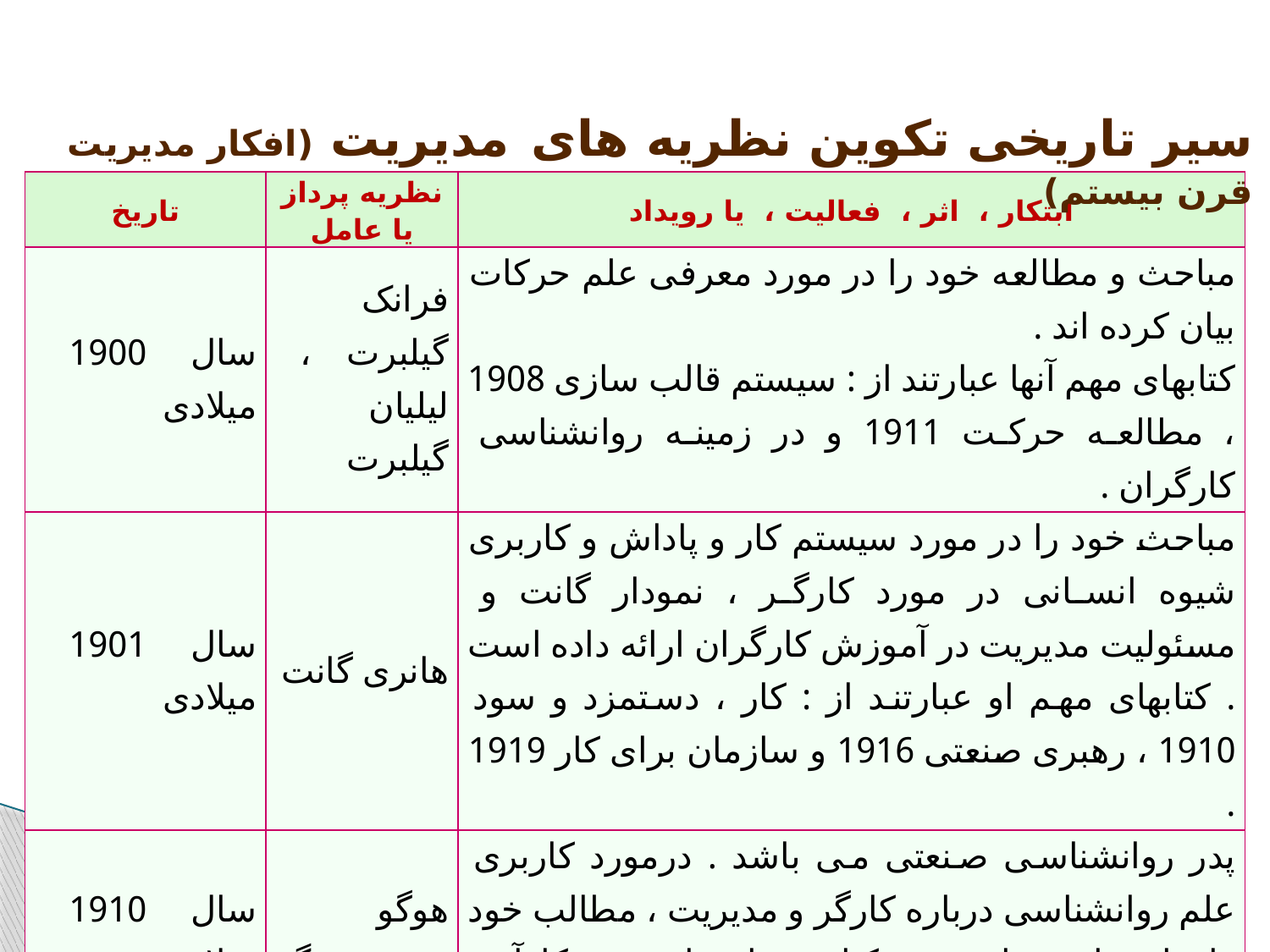

سیر تاریخی تکوین نظریه های مدیریت (افکار مدیریت قرن بیستم)
| تاریخ | نظریه پرداز یا عامل | ابتکار ، اثر ، فعالیت ، یا رویداد |
| --- | --- | --- |
| سال 1900 میلادی | فرانک گیلبرت ، لیلیان گیلبرت | مباحث و مطالعه خود را در مورد معرفی علم حرکات بیان کرده اند . کتابهای مهم آنها عبارتند از : سیستم قالب سازی 1908 ، مطالعه حرکت 1911 و در زمینه روانشناسی کارگران . |
| سال 1901 میلادی | هانری گانت | مباحث خود را در مورد سیستم کار و پاداش و کاربری شیوه انسانی در مورد کارگر ، نمودار گانت و مسئولیت مدیریت در آموزش کارگران ارائه داده است . کتابهای مهم او عبارتند از : کار ، دستمزد و سود 1910 ، رهبری صنعتی 1916 و سازمان برای کار 1919 . |
| سال 1910 میلادی | هوگو مونستربرگ | پدر روانشناسی صنعتی می باشد . درمورد کاربری علم روانشناسی درباره کارگر و مدیریت ، مطالب خود را بیان داشته است و کتاب روانشناسی و کارآیی صنعتی را انتشار داده است . |
| سال 1910 میلادی | امرسون | مباحث خود را مورد اصول و مهندسی کارایی بیان داشته و کاربرد عمومی مدیریت عملی را افزایش داده است و کتابهای او عبارتند از : کارایی به عنوان اساس عمل و دستمزد 1900 ، 12 اصل کارایی 1912 ، و انتخاب علمی کارکنان 1913. |